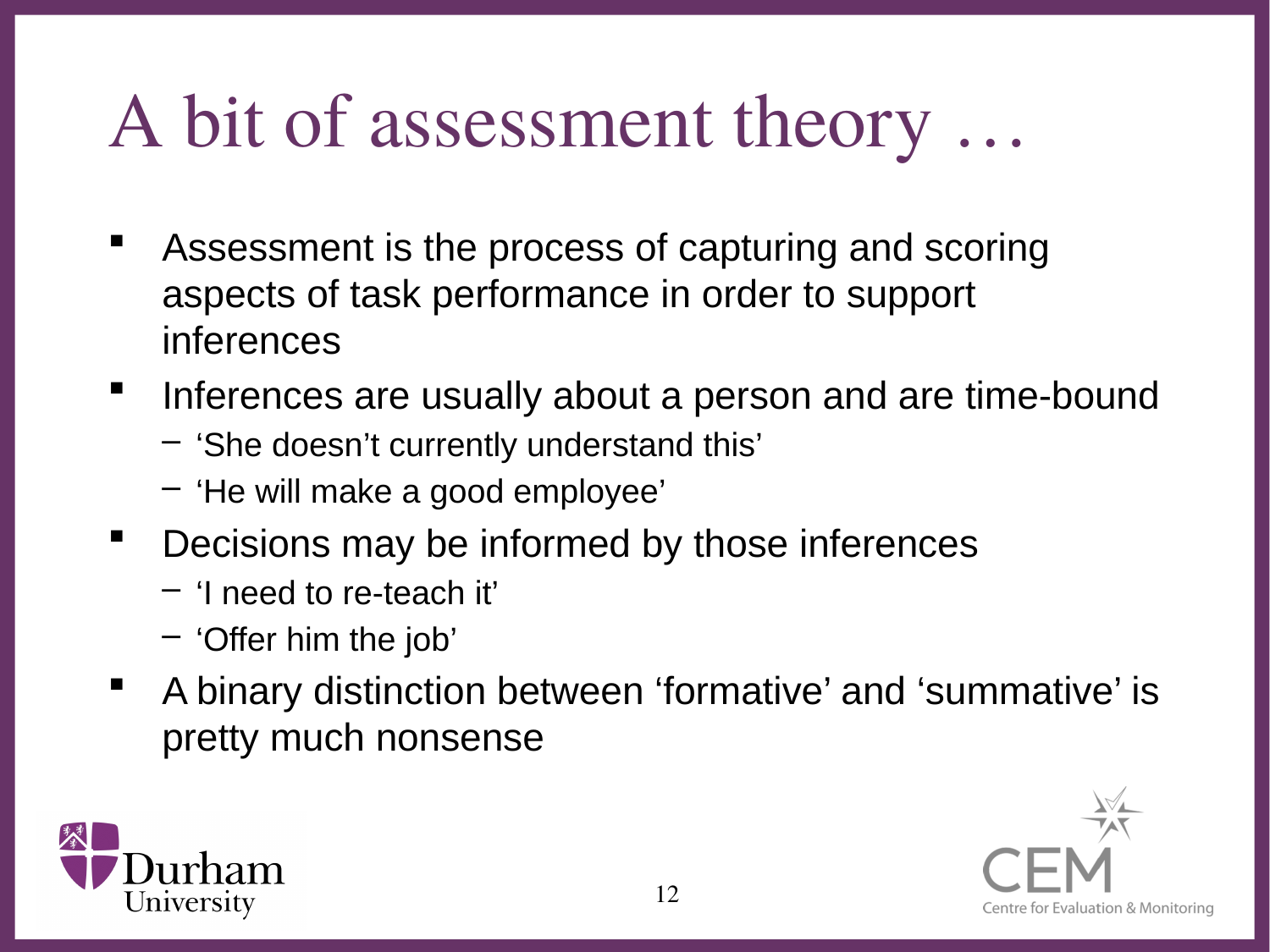

# A bit of assessment theory …
Assessment is the process of capturing and scoring aspects of task performance in order to support inferences
Inferences are usually about a person and are time-bound
‘She doesn’t currently understand this’
‘He will make a good employee’
Decisions may be informed by those inferences
‘I need to re-teach it’
‘Offer him the job’
A binary distinction between ‘formative’ and ‘summative’ is pretty much nonsense
12